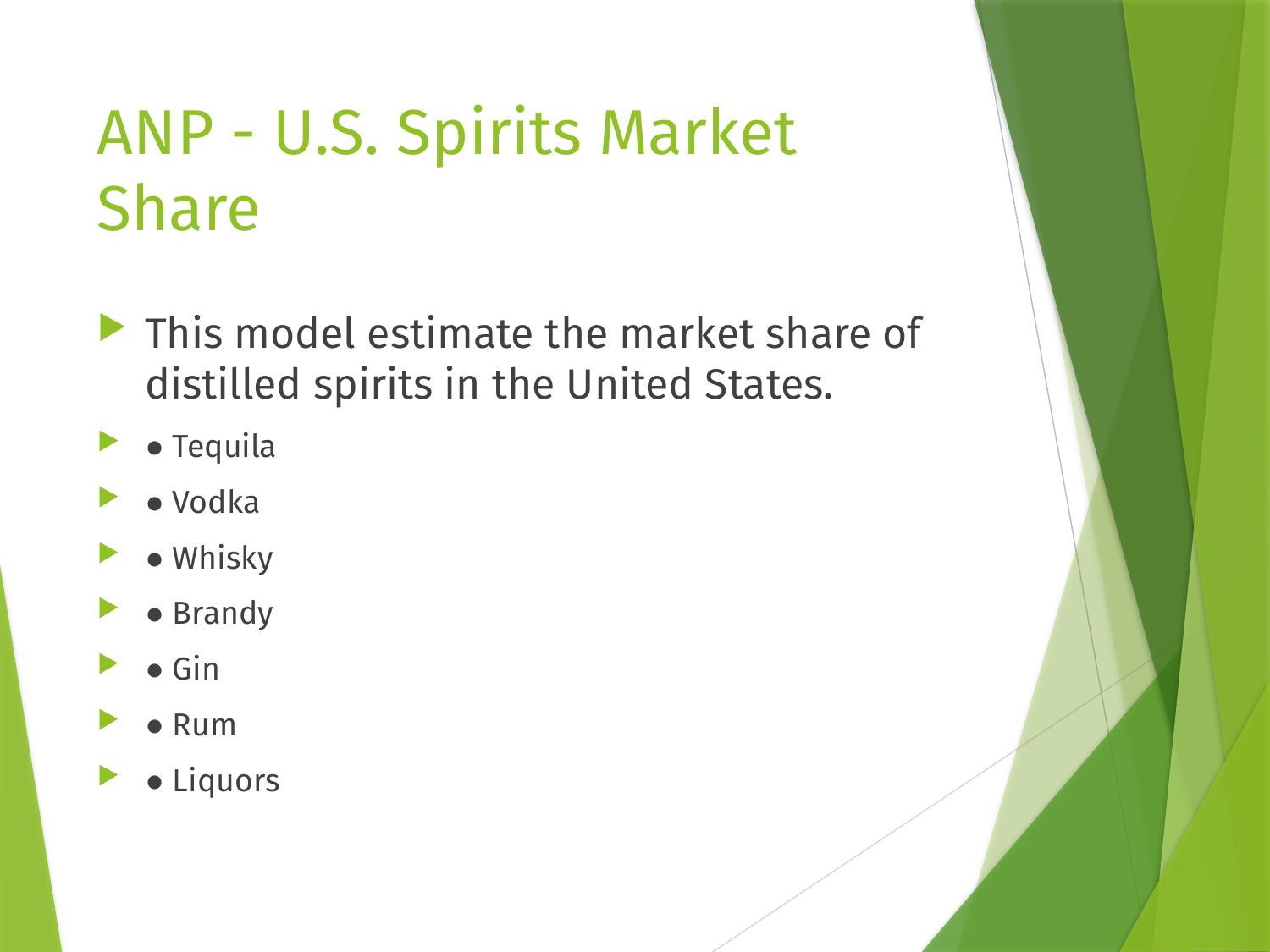

# ANP - U.S. Spirits Market Share
This model estimate the market share of distilled spirits in the United States.
● Tequila
● Vodka
● Whisky
● Brandy
● Gin
● Rum
● Liquors